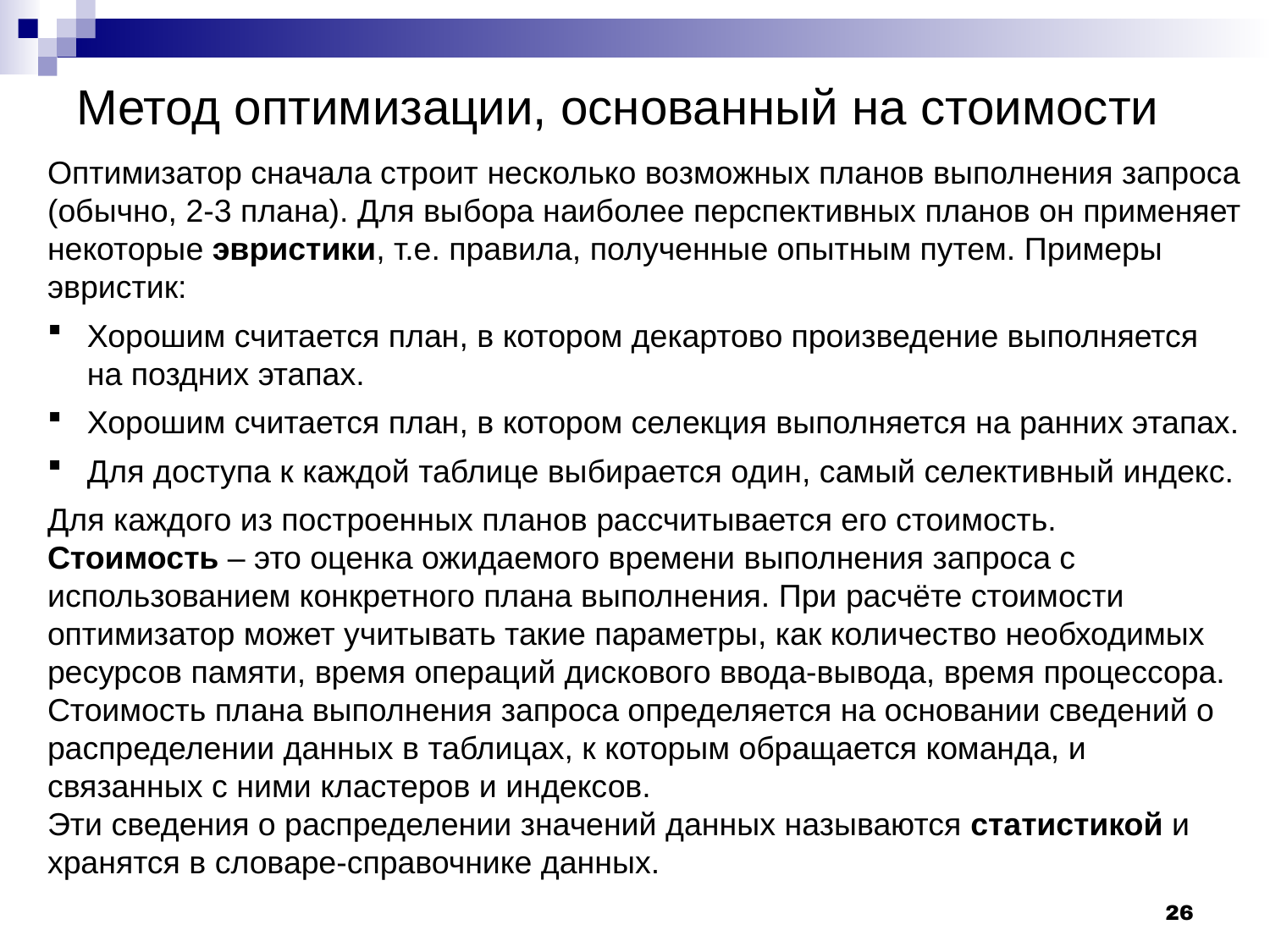

Метод оптимизации, основанный на стоимости
Оптимизатор сначала строит несколько возможных планов выполнения запроса (обычно, 2-3 плана). Для выбора наиболее перспективных планов он применяет некоторые эвристики, т.е. правила, полученные опытным путем. Примеры эвристик:
Хорошим считается план, в котором декартово произведение выполняется на поздних этапах.
Хорошим считается план, в котором селекция выполняется на ранних этапах.
Для доступа к каждой таблице выбирается один, самый селективный индекс.
Для каждого из построенных планов рассчитывается его стоимость.
Стоимость – это оценка ожидаемого времени выполнения запроса с использованием конкретного плана выполнения. При расчёте стоимости оптимизатор может учитывать такие параметры, как количество необходимых ресурсов памяти, время операций дискового ввода-вывода, время процессора.
Стоимость плана выполнения запроса определяется на основании сведений о распределении данных в таблицах, к которым обращается команда, и связанных с ними кластеров и индексов.
Эти сведения о распределении значений данных называются статистикой и хранятся в словаре-справочнике данных.

26